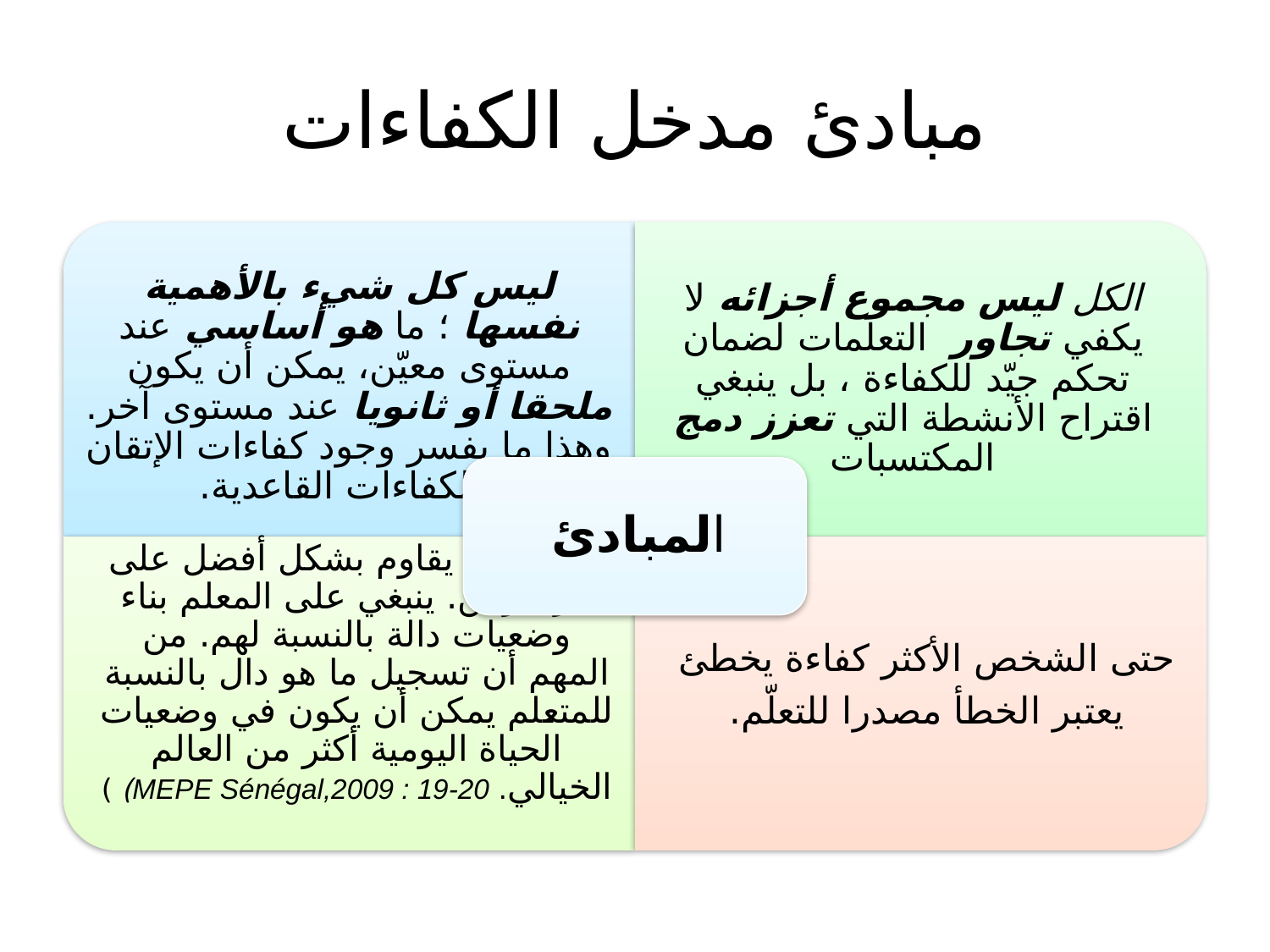

# مبادئ مدخل الكفاءات
ليس كل شيء بالأهمية نفسها ؛ ما هو أساسي عند مستوى معيّن، يمكن أن يكون ملحقا أو ثانويا عند مستوى آخر. وهذا ما يفسر وجود كفاءات الإتقان والكفاءات القاعدية.
الكل ليس مجموع أجزائه لا يكفي تجاور  التعلمات لضمان تحكم جيّد للكفاءة ، بل ينبغي اقتراح الأنشطة التي تعزز دمج المكتسبات
ما هو دال يقاوم بشكل أفضل على مر الزمن. ينبغي على المعلم بناء وضعيات دالة بالنسبة لهم. من المهم أن تسجيل ما هو دال بالنسبة للمتعلم يمكن أن يكون في وضعيات الحياة اليومية أكثر من العالم الخيالي. MEPE Sénégal,2009 : 19-20) )

حتى الشخص الأكثر كفاءة يخطئ
يعتبر الخطأ مصدرا للتعلّم.
المبادئ